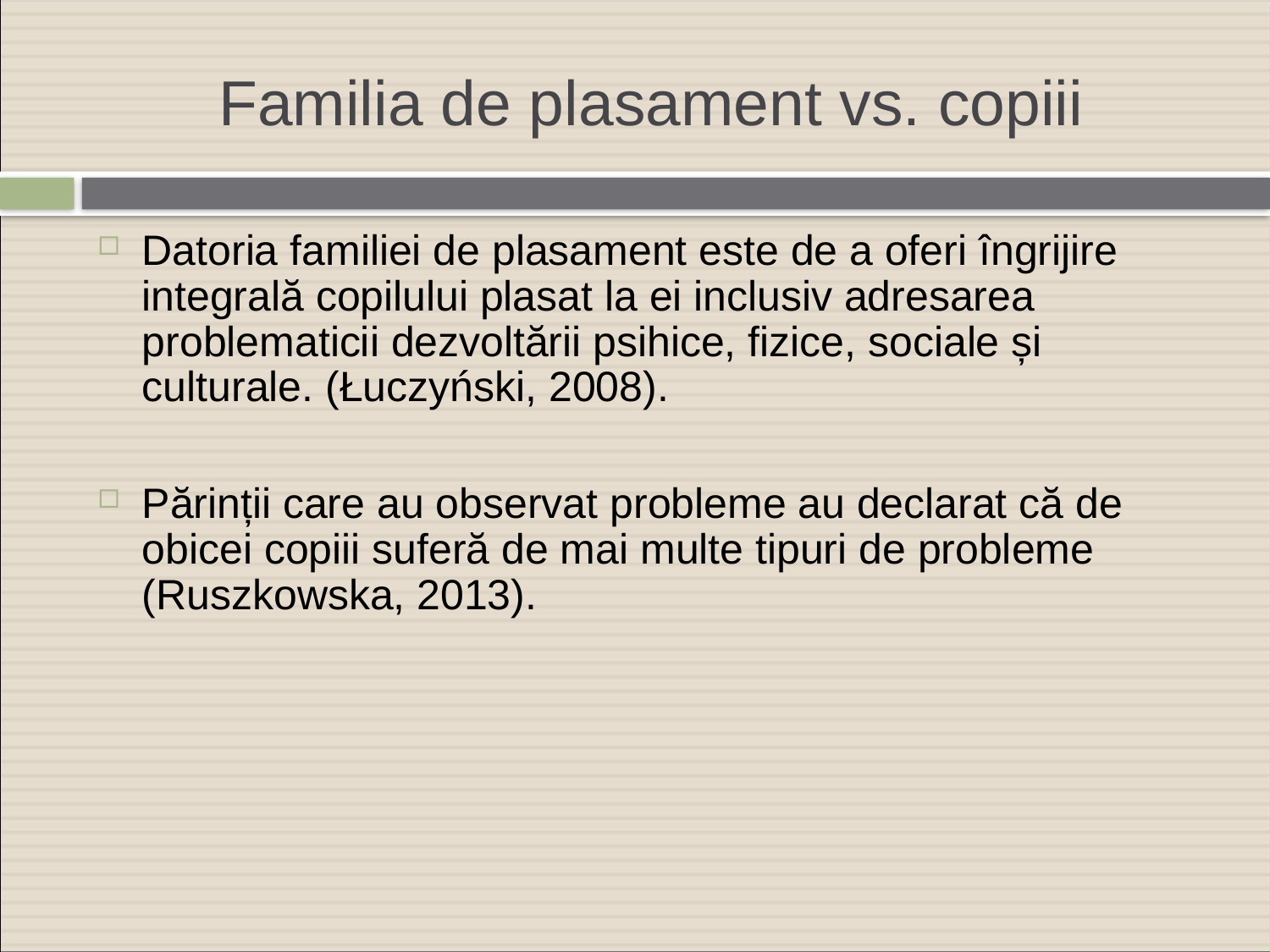

# Familia de plasament vs. copiii
Datoria familiei de plasament este de a oferi îngrijire integrală copilului plasat la ei inclusiv adresarea problematicii dezvoltării psihice, fizice, sociale și culturale. (Łuczyński, 2008).

Părinții care au observat probleme au declarat că de obicei copiii suferă de mai multe tipuri de probleme (Ruszkowska, 2013).